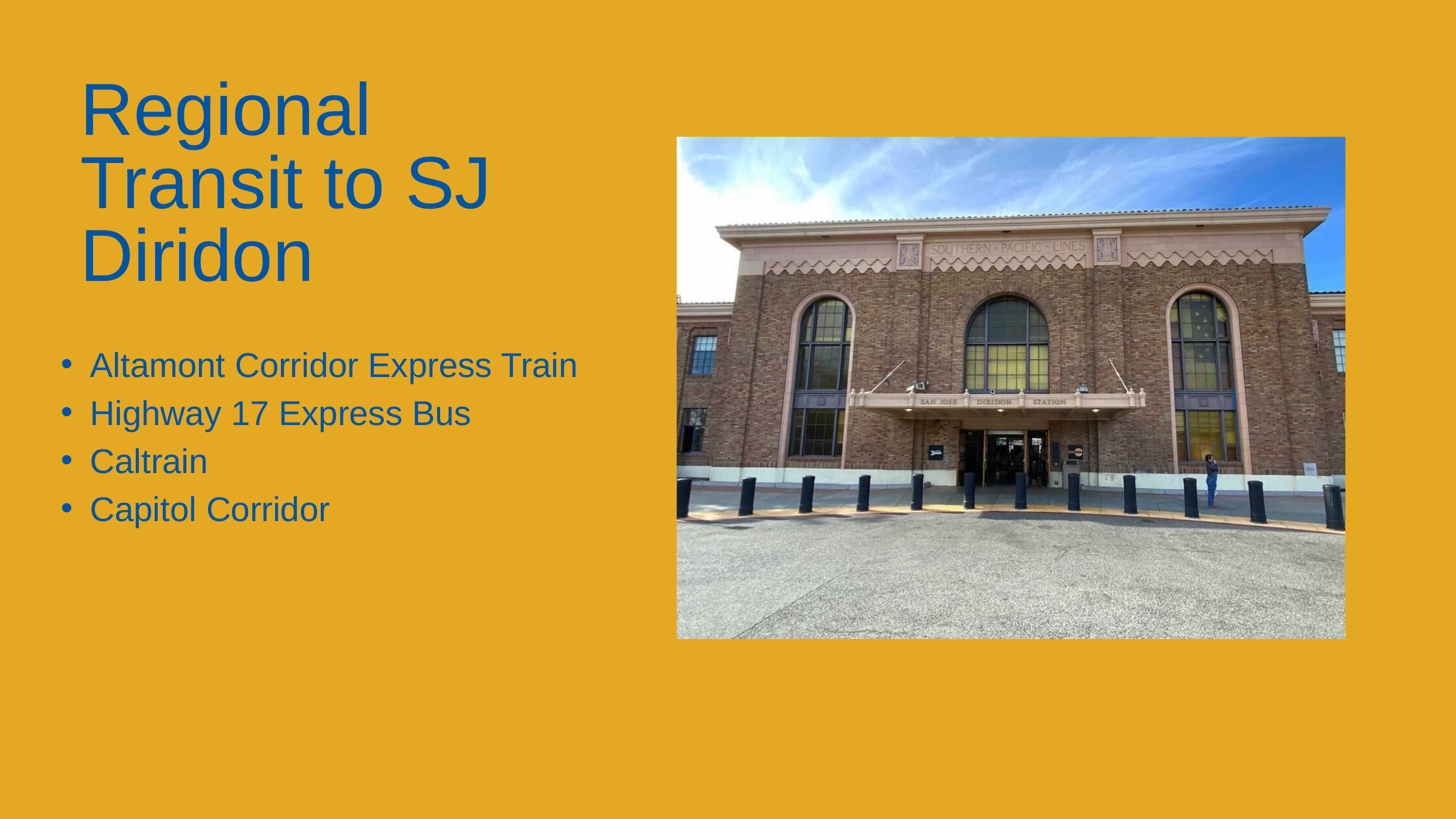

Regional Transit to SJ Diridon

Altamont Corridor Express Train
Highway 17 Express Bus
Caltrain
Capitol Corridor